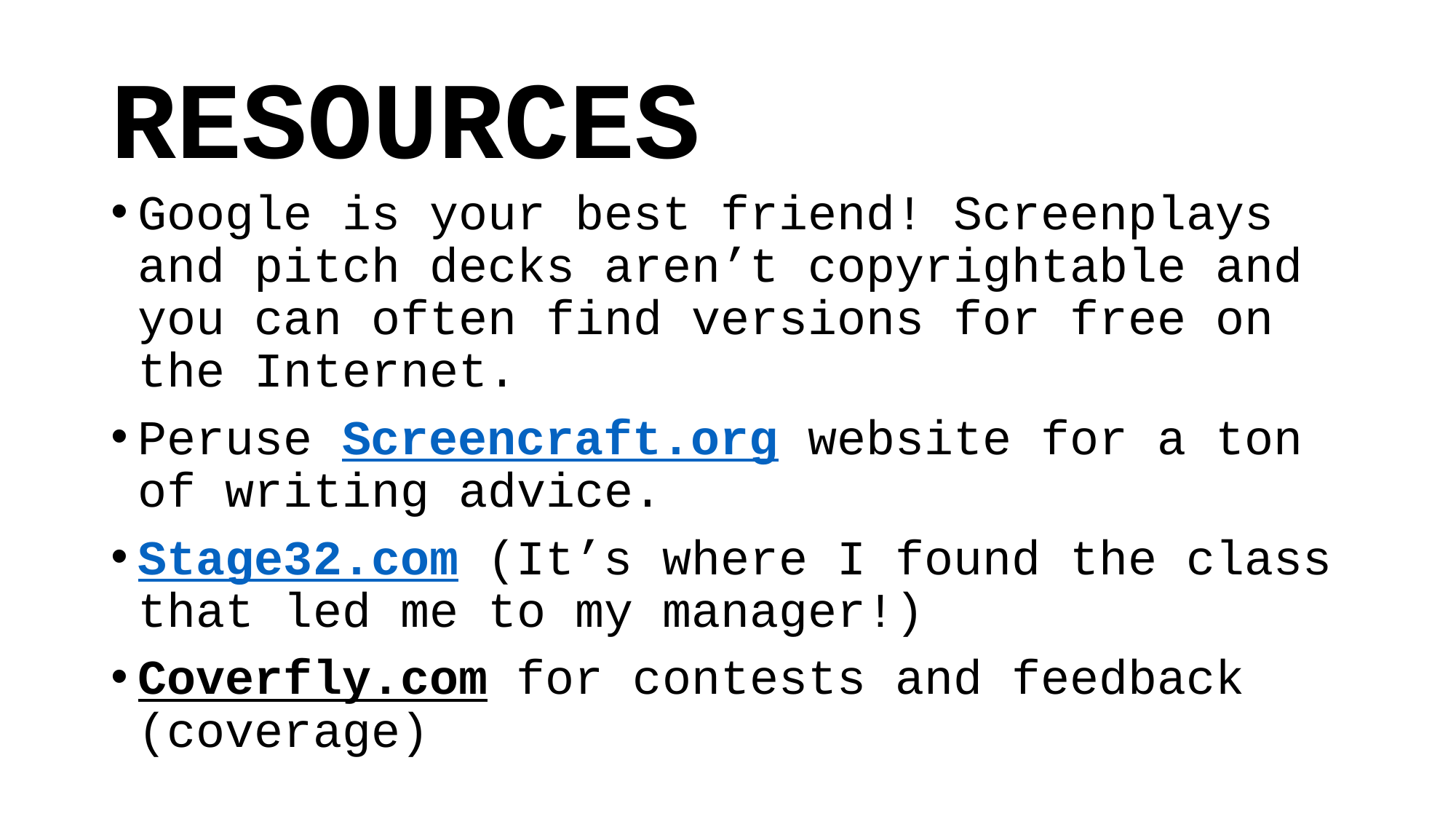

# RESOURCES
Google is your best friend! Screenplays and pitch decks aren’t copyrightable and you can often find versions for free on the Internet.
Peruse Screencraft.org website for a ton of writing advice.
Stage32.com (It’s where I found the class that led me to my manager!)
Coverfly.com for contests and feedback (coverage)